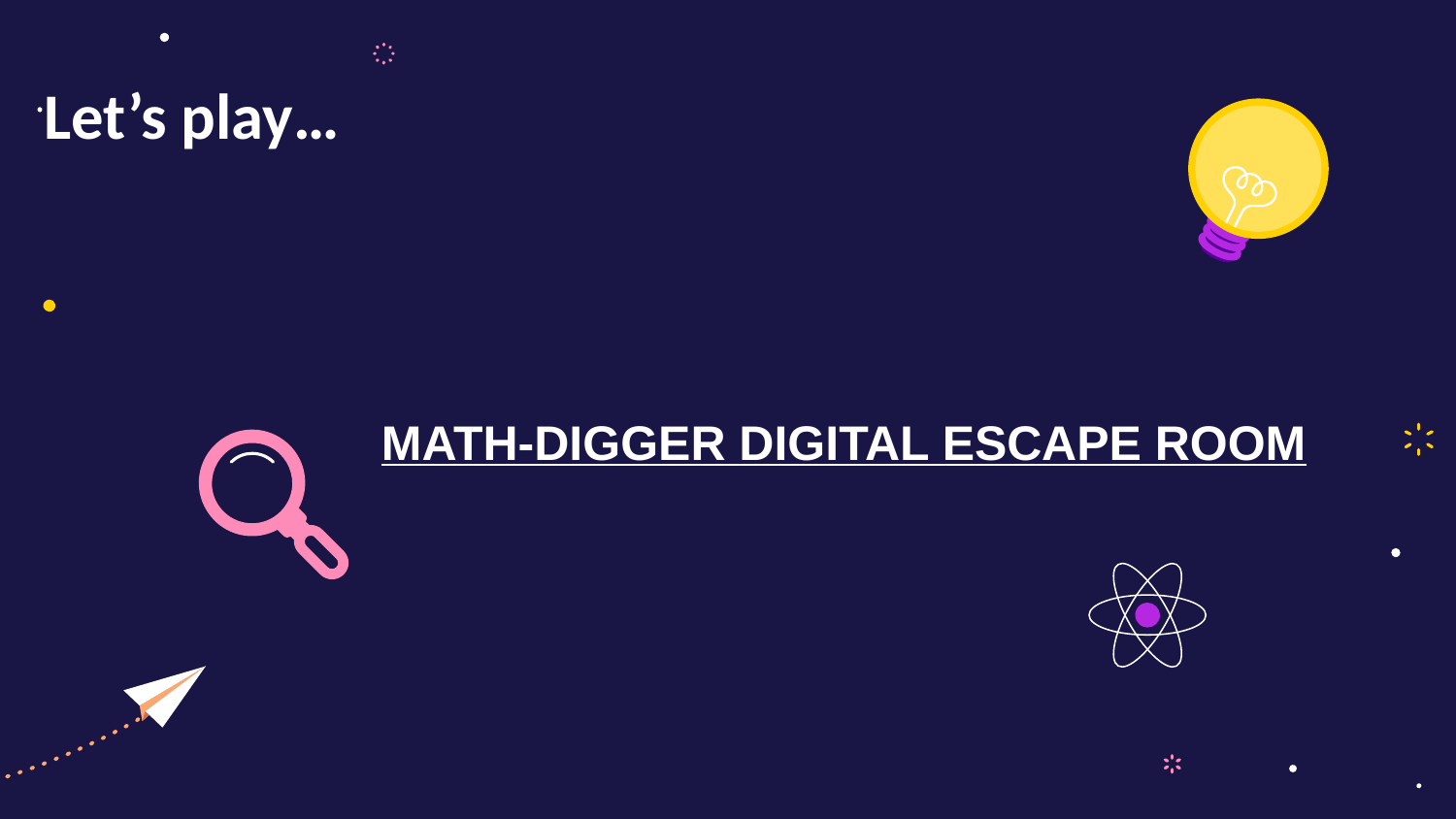

# Let’s play…

MATH-DIGGER DIGITAL ESCAPE ROOM